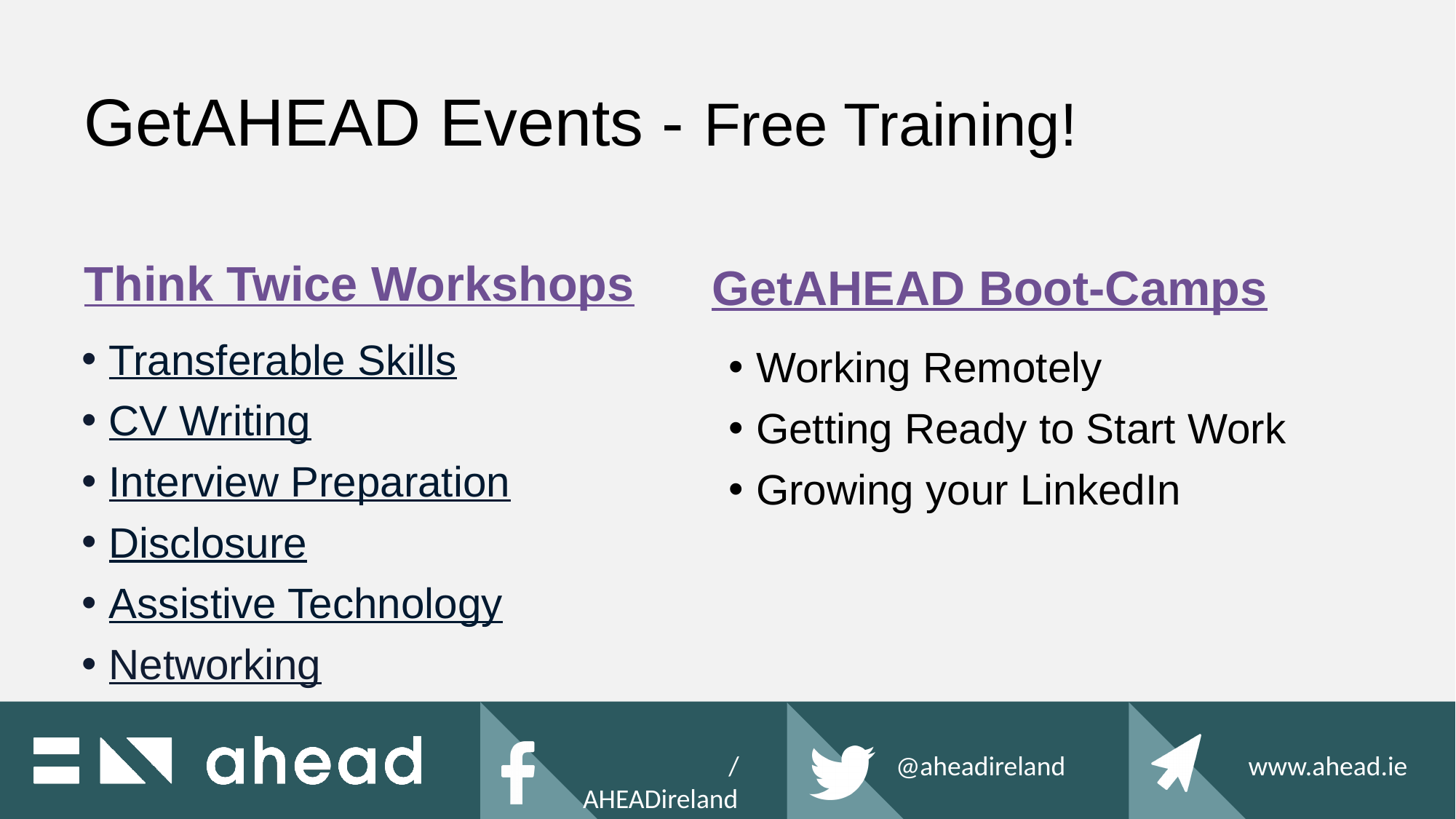

# GetAHEAD Events - Free Training!
Think Twice Workshops
GetAHEAD Boot-Camps
Transferable Skills
CV Writing
Interview Preparation
Disclosure
Assistive Technology
Networking

Working Remotely
Getting Ready to Start Work
Growing your LinkedIn